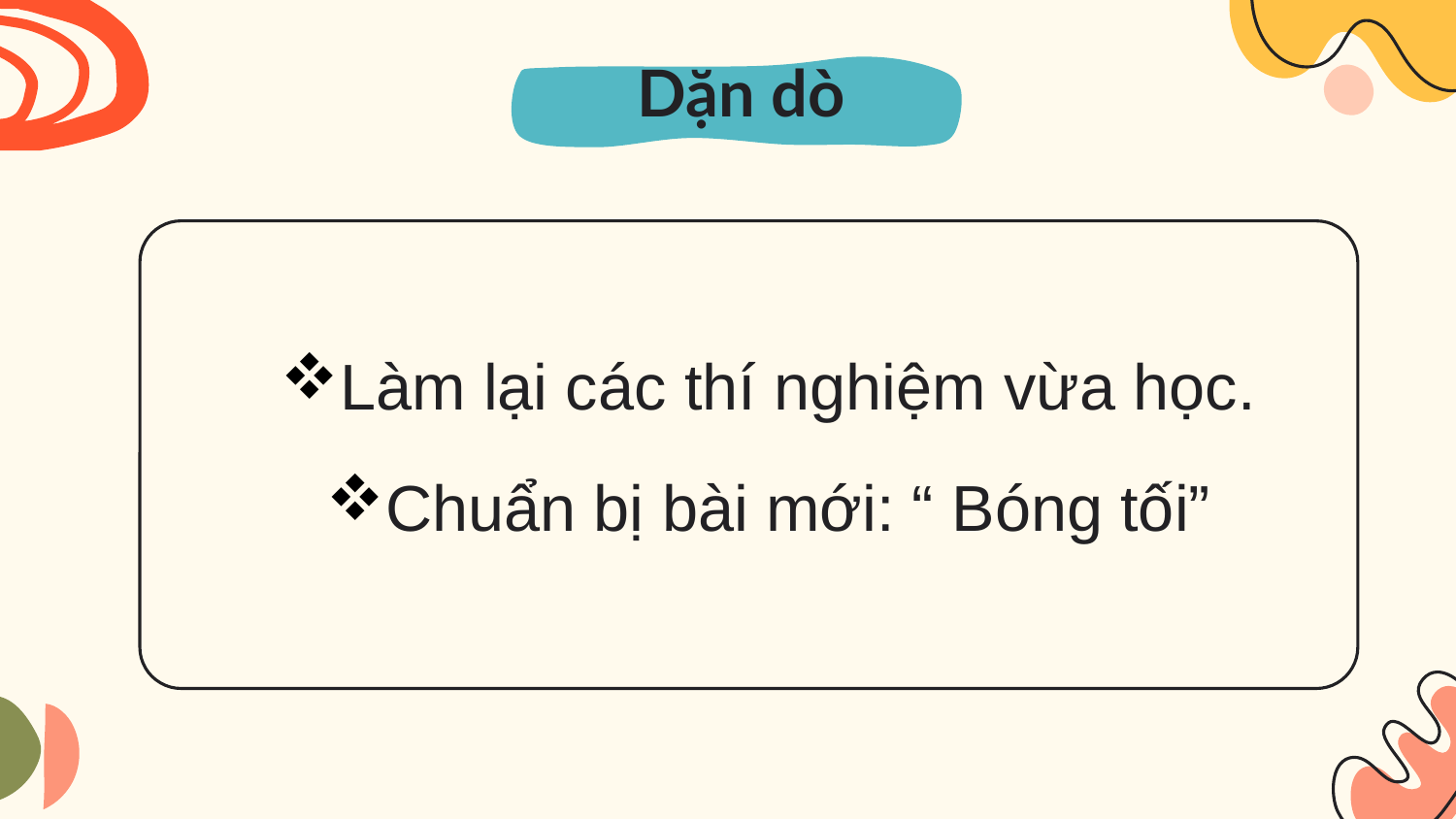

# Dặn dò

Làm lại các thí nghiệm vừa học.
Chuẩn bị bài mới: “ Bóng tối”